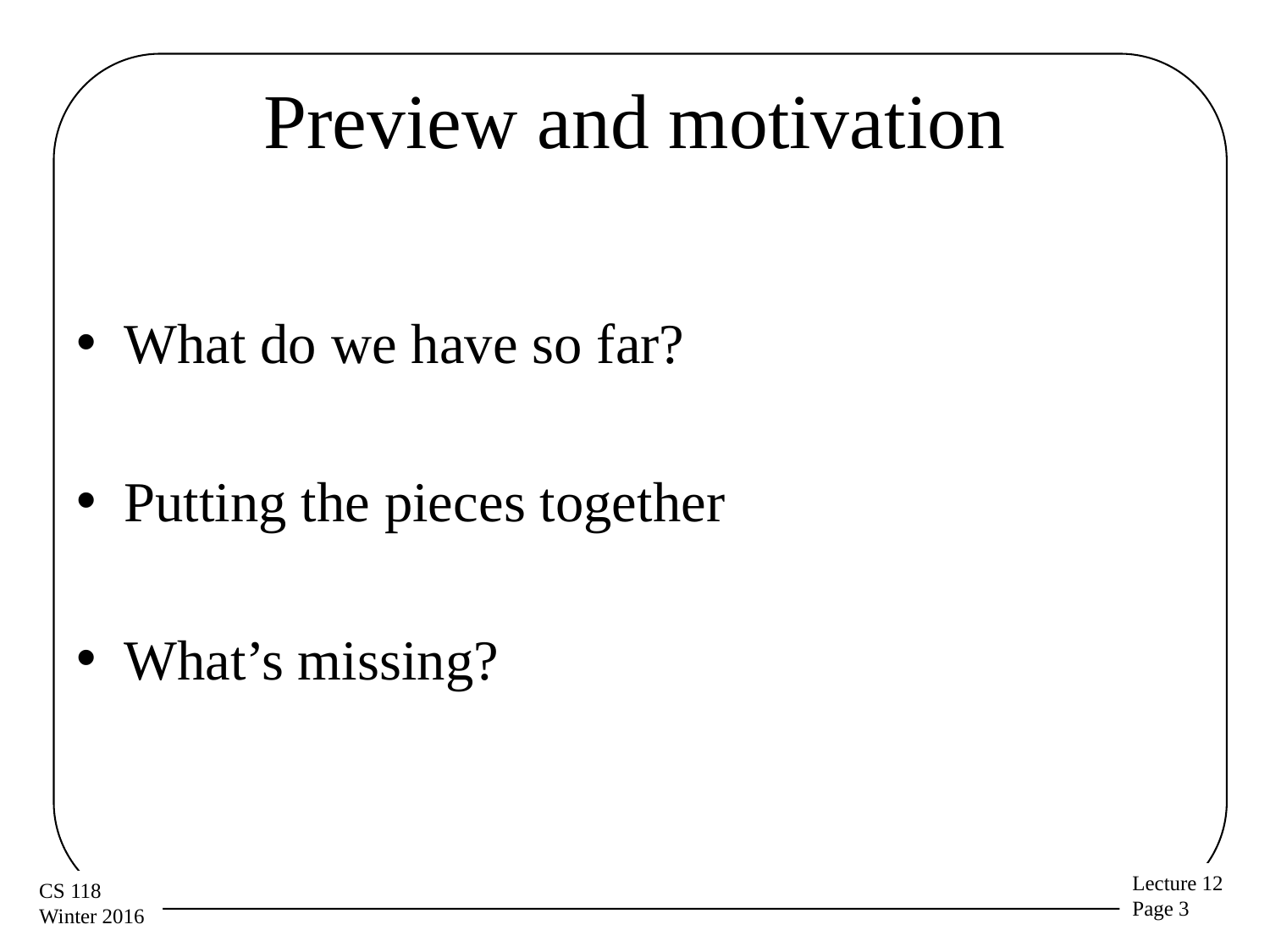

# Preview and motivation

What do we have so far?

Putting the pieces together

What’s missing?